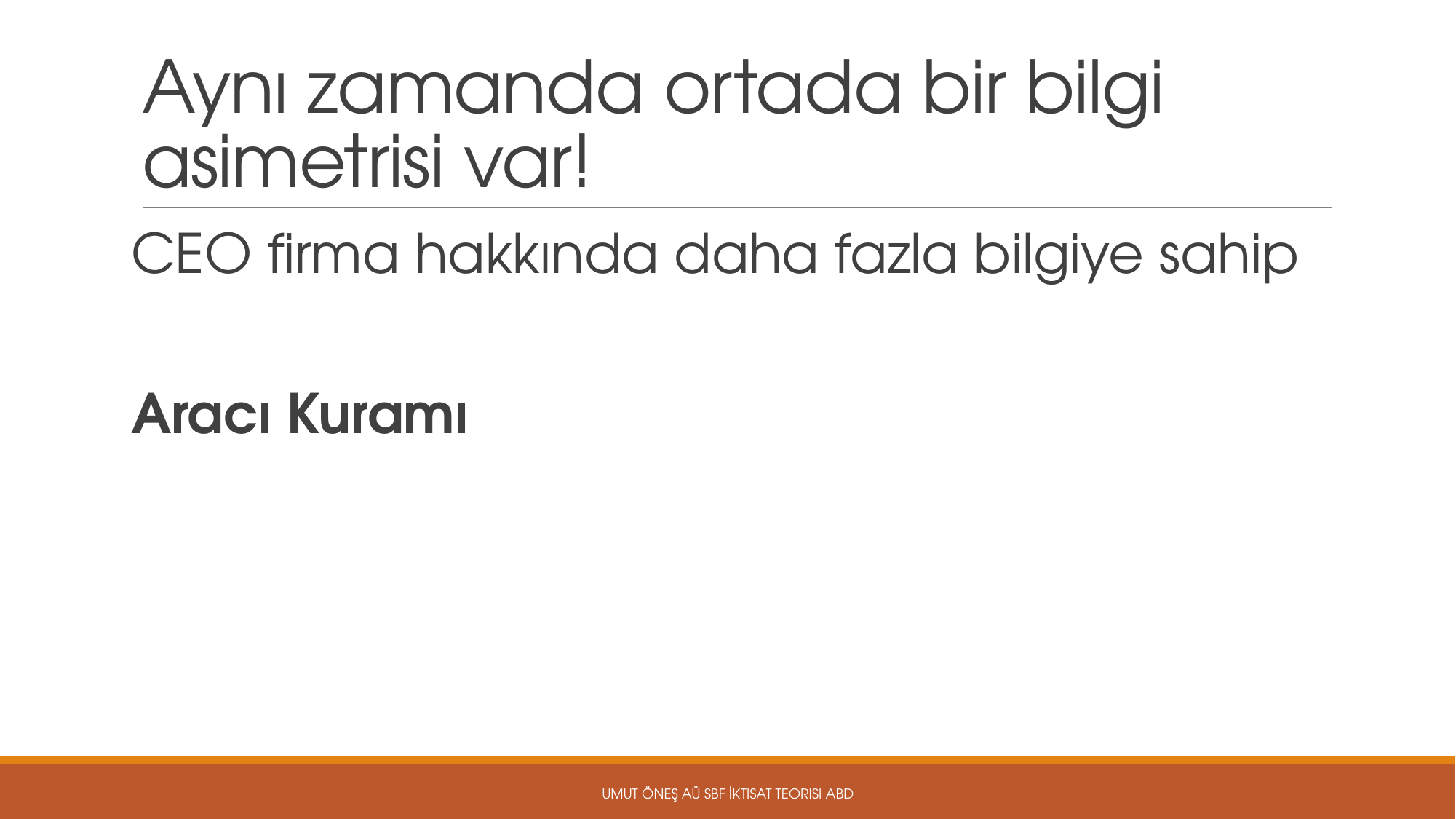

# Aynı zamanda ortada bir bilgi asimetrisi var!
CEO firma hakkında daha fazla bilgiye sahip

Aracı Kuramı
Umut Öneş AÜ SBF İktisat Teorisi ABD